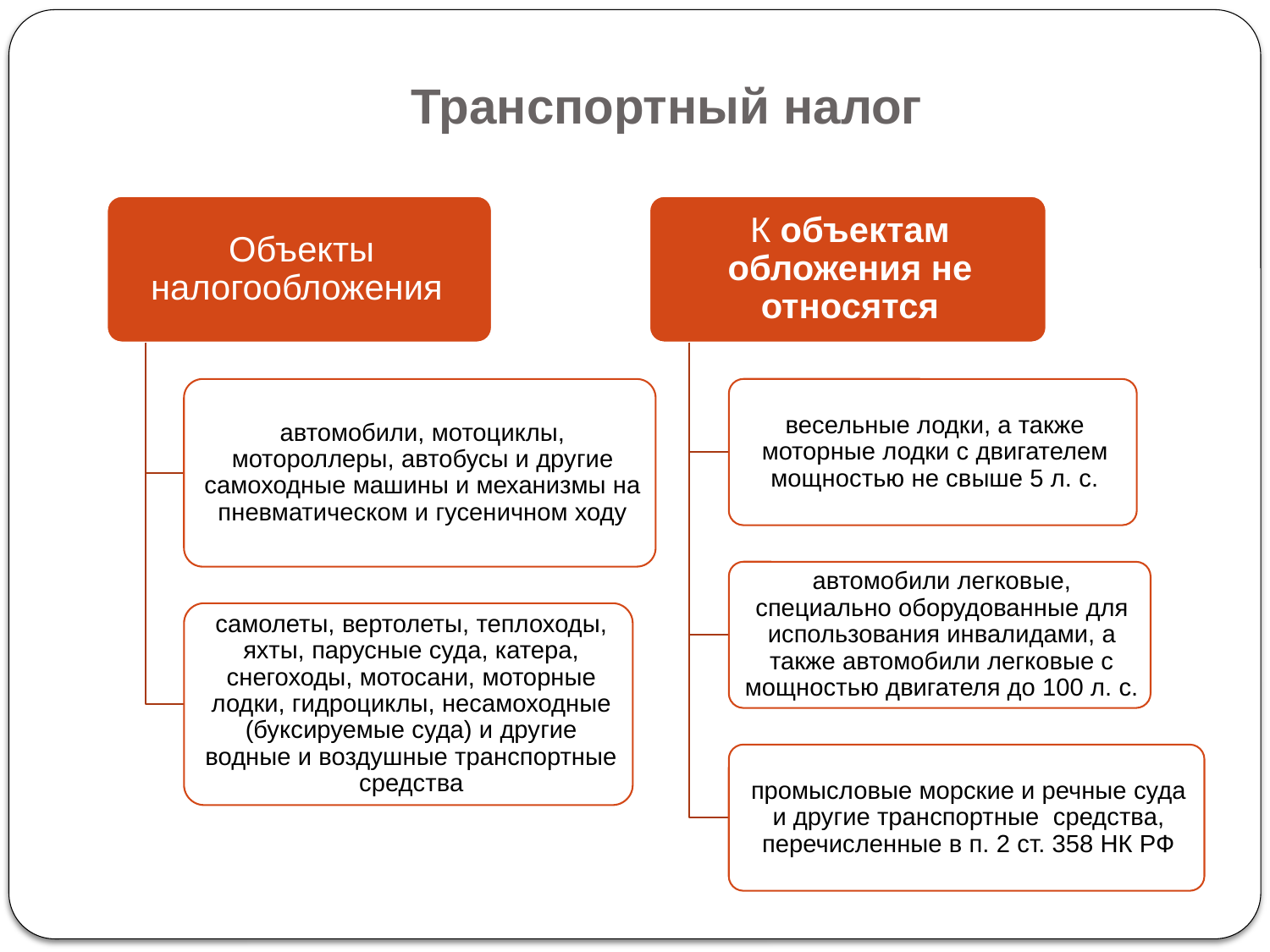

# Транспортный налог
Объекты налогообложения
автомобили, мотоциклы, мотороллеры, автобусы и другие самоходные машины и механизмы на пневматическом и гусеничном ходу
самолеты, вертолеты, теплоходы, яхты, парусные суда, катера, снегоходы, мотосани, моторные лодки, гидроциклы, несамоходные (буксируемые суда) и другие водные и воздушные транспортные средства
К объектам обложения не относятся
весельные лодки, а также моторные лодки с двигателем мощностью не свыше 5 л. с.
автомобили легковые, специально оборудованные для использования инвалидами, а также автомобили легковые с мощностью двигателя до 100 л. с.
промысловые морские и речные суда и другие транспортные  средства, перечисленные в п. 2 ст. 358 НК РФ